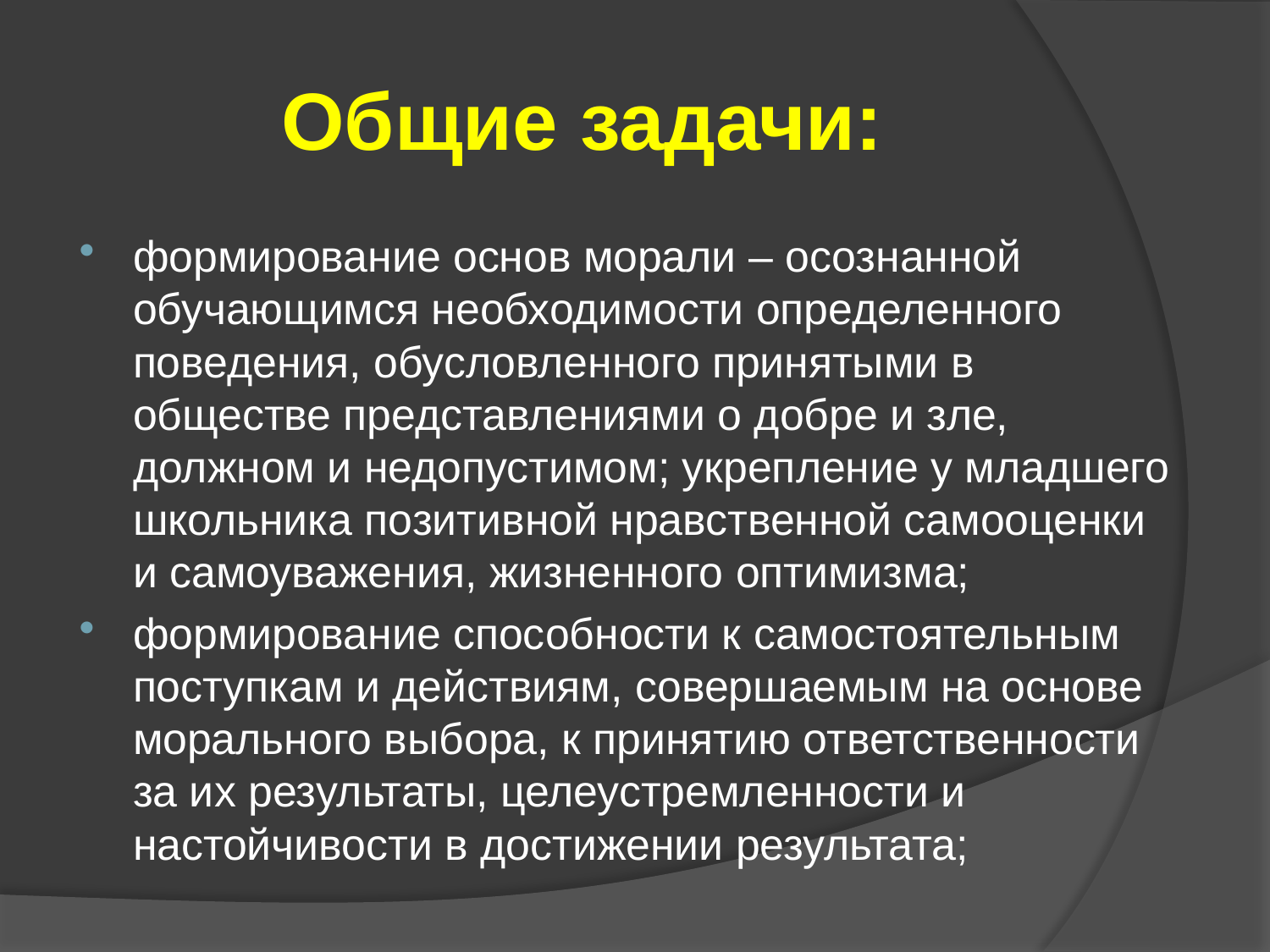

# Общие задачи:
формирование основ морали – осознанной обучающимся необходимости определенного поведения, обусловленного принятыми в обществе представлениями о добре и зле, должном и недопустимом; укрепление у младшего школьника позитивной нравственной самооценки и самоуважения, жизненного оптимизма;
формирование способности к самостоятельным поступкам и действиям, совершаемым на основе морального выбора, к принятию ответственности за их результаты, целеустремленности и настойчивости в достижении результата;